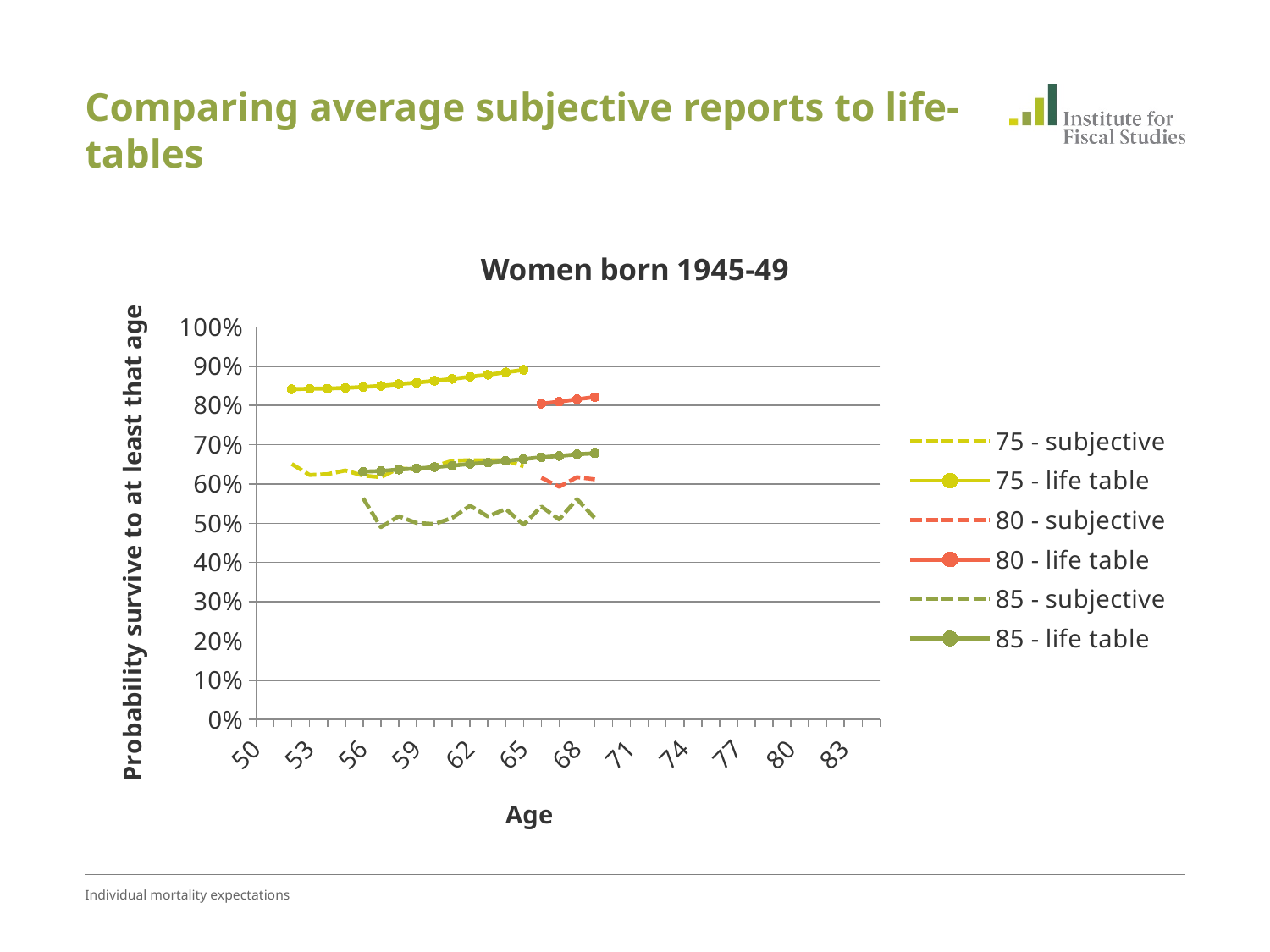

# Comparing average subjective reports to life-tables

### Chart: Women born 1945-49

| Category | 75 - subjective | 75 - life table | 80 - subjective | 80 - life table | 85 - subjective | 85 - life table | 90 - subjective | 90 - life table | 95 - subjective | 95 - life table | 100 - subjective | 100 - life table |
|---|---|---|---|---|---|---|---|---|---|---|---|---|
| 50 | None | None | None | None | None | None | None | None | None | None | None | None |
| 51 | None | None | None | None | None | None | None | None | None | None | None | None |
| 52 | 0.650769195556641 | 0.841305465698243 | None | None | None | None | None | None | None | None | None | None |
| 53 | 0.6228985595703149 | 0.842501373291016 | None | None | None | None | None | None | None | None | None | None |
| 54 | 0.6249814224243196 | 0.8430055236816416 | None | None | None | None | None | None | None | None | None | None |
| 55 | 0.6343765258789056 | 0.8446600341796899 | None | None | None | None | None | None | None | None | None | None |
| 56 | 0.621428565979004 | 0.8470436859130867 | None | None | 0.5637931060791039 | 0.63131103515625 | None | None | None | None | None | None |
| 57 | 0.6171644973754911 | 0.849654083251953 | None | None | 0.48993103027343693 | 0.632951164245606 | None | None | None | None | None | None |
| 58 | 0.6399257278442396 | 0.854424743652344 | None | None | 0.517579917907715 | 0.6368075561523446 | None | None | None | None | None | None |
| 59 | 0.6367028045654319 | 0.85793701171875 | None | None | 0.5006976699829084 | 0.6394063186645524 | None | None | None | None | None | None |
| 60 | 0.6449285888671886 | 0.8626531219482415 | None | None | 0.4979848861694361 | 0.6427544403076186 | None | None | None | None | None | None |
| 61 | 0.6588032531738324 | 0.8675218963623069 | None | None | 0.513435592651367 | 0.6467335510253917 | None | None | None | None | None | None |
| 62 | 0.660619049072265 | 0.8730784606933619 | None | None | 0.5447584533691435 | 0.6509446716308631 | None | None | None | None | None | None |
| 63 | 0.6600000000000019 | 0.8781044006347679 | None | None | 0.5171173095703105 | 0.65421257019043 | None | None | None | None | None | None |
| 64 | 0.6600000000000019 | 0.884297561645508 | None | None | 0.5364084625244157 | 0.6587896728515656 | None | None | None | None | None | None |
| 65 | 0.6450000000000017 | 0.8905860137939433 | None | None | 0.4965598297119143 | 0.6633001708984386 | None | None | None | None | None | None |
| 66 | None | None | 0.615902061462402 | 0.8045561218261689 | 0.5425798034667987 | 0.6681073760986347 | None | None | None | None | None | None |
| 67 | None | None | 0.5928289413452146 | 0.809487762451172 | 0.509797286987305 | 0.6710221862792984 | None | None | None | None | None | None |
| 68 | None | None | 0.6173493957519526 | 0.8157506561279306 | 0.5614285659790036 | 0.675460281372071 | None | None | None | None | None | None |
| 69 | None | None | 0.6117346954345744 | 0.8213121795654296 | 0.512736854553223 | 0.6781048583984414 | None | None | None | None | None | None |
| 70 | None | None | None | None | None | None | None | None | None | None | None | None |
| 71 | None | None | None | None | None | None | None | None | None | None | None | None |
| 72 | None | None | None | None | None | None | None | None | None | None | None | None |
| 73 | None | None | None | None | None | None | None | None | None | None | None | None |
| 74 | None | None | None | None | None | None | None | None | None | None | None | None |
| 75 | None | None | None | None | None | None | None | None | None | None | None | None |
| 76 | None | None | None | None | None | None | None | None | None | None | None | None |
| 77 | None | None | None | None | None | None | None | None | None | None | None | None |
| 78 | None | None | None | None | None | None | None | None | None | None | None | None |
| 79 | None | None | None | None | None | None | None | None | None | None | None | None |
| 80 | None | None | None | None | None | None | None | None | None | None | None | None |
| 81 | None | None | None | None | None | None | None | None | None | None | None | None |
| 82 | None | None | None | None | None | None | None | None | None | None | None | None |
| 83 | None | None | None | None | None | None | None | None | None | None | None | None |
| 84 | None | None | None | None | None | None | None | None | None | None | None | None |
| 85 | None | None | None | None | None | None | None | None | None | None | None | None |
Individual mortality expectations